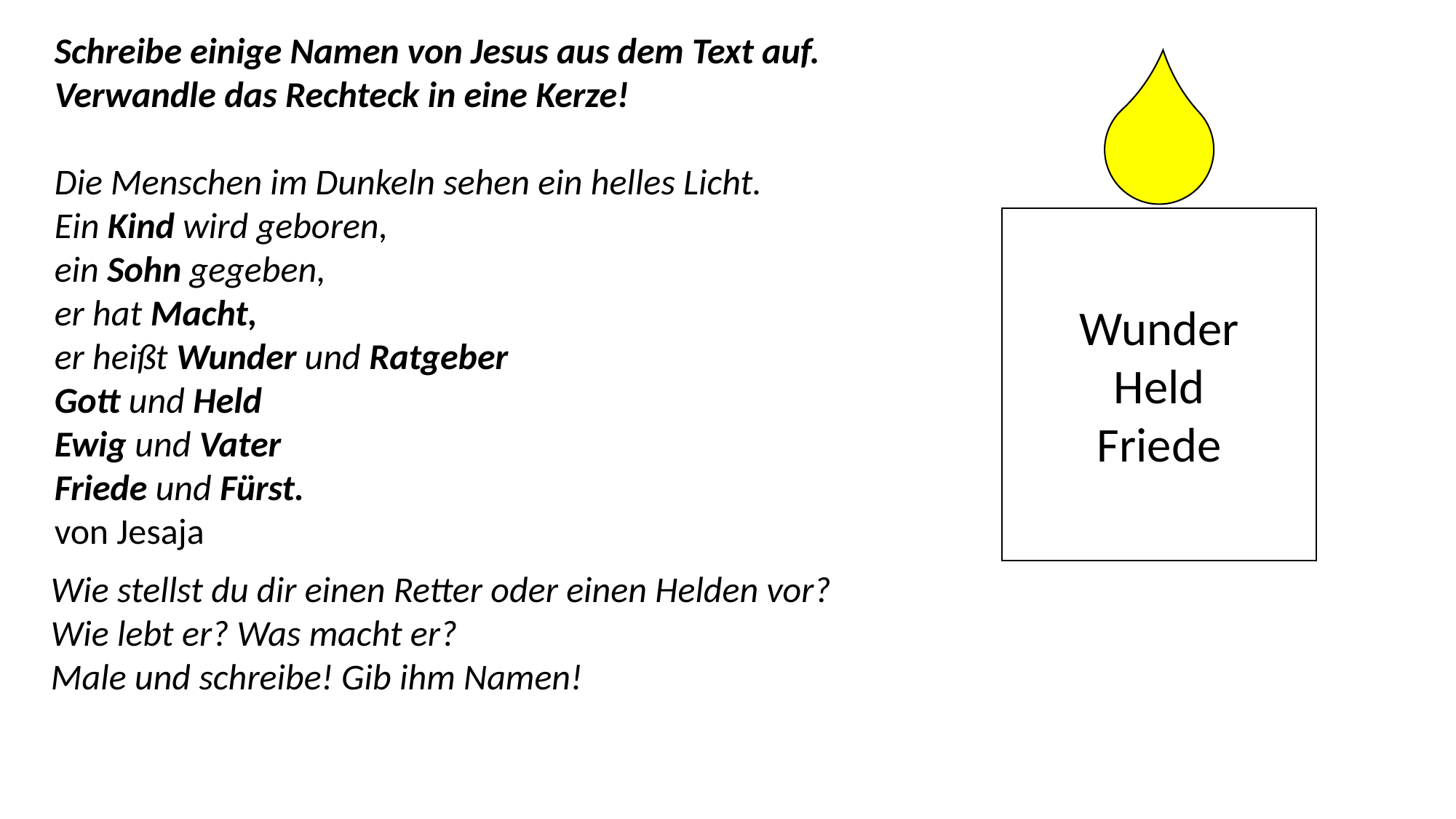

Schreibe einige Namen von Jesus aus dem Text auf.
Verwandle das Rechteck in eine Kerze!

Die Menschen im Dunkeln sehen ein helles Licht.
Ein Kind wird geboren,
ein Sohn gegeben,
er hat Macht,
er heißt Wunder und Ratgeber
Gott und Held
Ewig und Vater
Friede und Fürst.
von Jesaja

Wunder
Held
Friede
Wie stellst du dir einen Retter oder einen Helden vor?
Wie lebt er? Was macht er?
Male und schreibe! Gib ihm Namen!